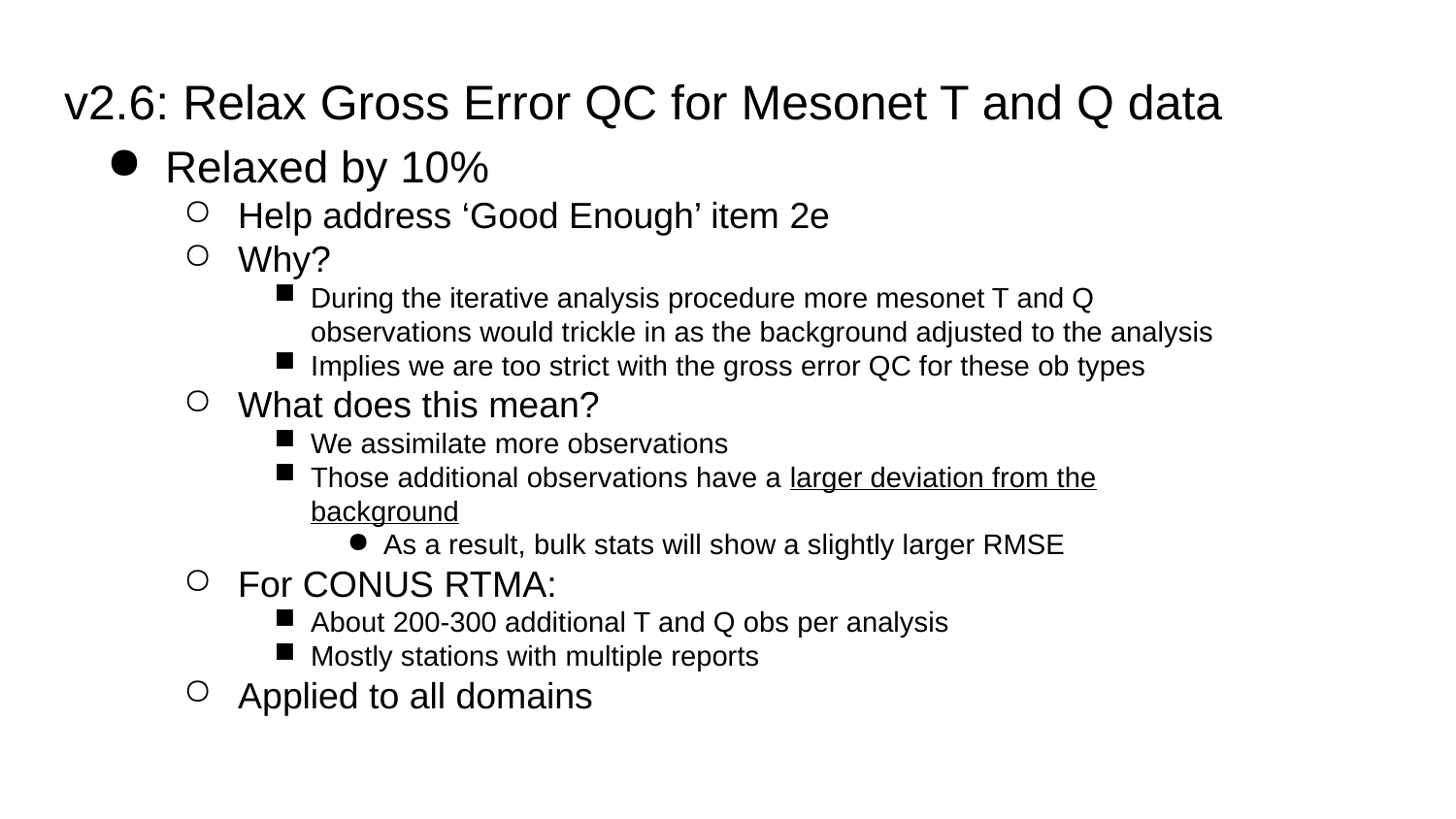

# v2.6: Relax Gross Error QC for Mesonet T and Q data
Relaxed by 10%
Help address ‘Good Enough’ item 2e
Why?
During the iterative analysis procedure more mesonet T and Q observations would trickle in as the background adjusted to the analysis
Implies we are too strict with the gross error QC for these ob types
What does this mean?
We assimilate more observations
Those additional observations have a larger deviation from the background
As a result, bulk stats will show a slightly larger RMSE
For CONUS RTMA:
About 200-300 additional T and Q obs per analysis
Mostly stations with multiple reports
Applied to all domains